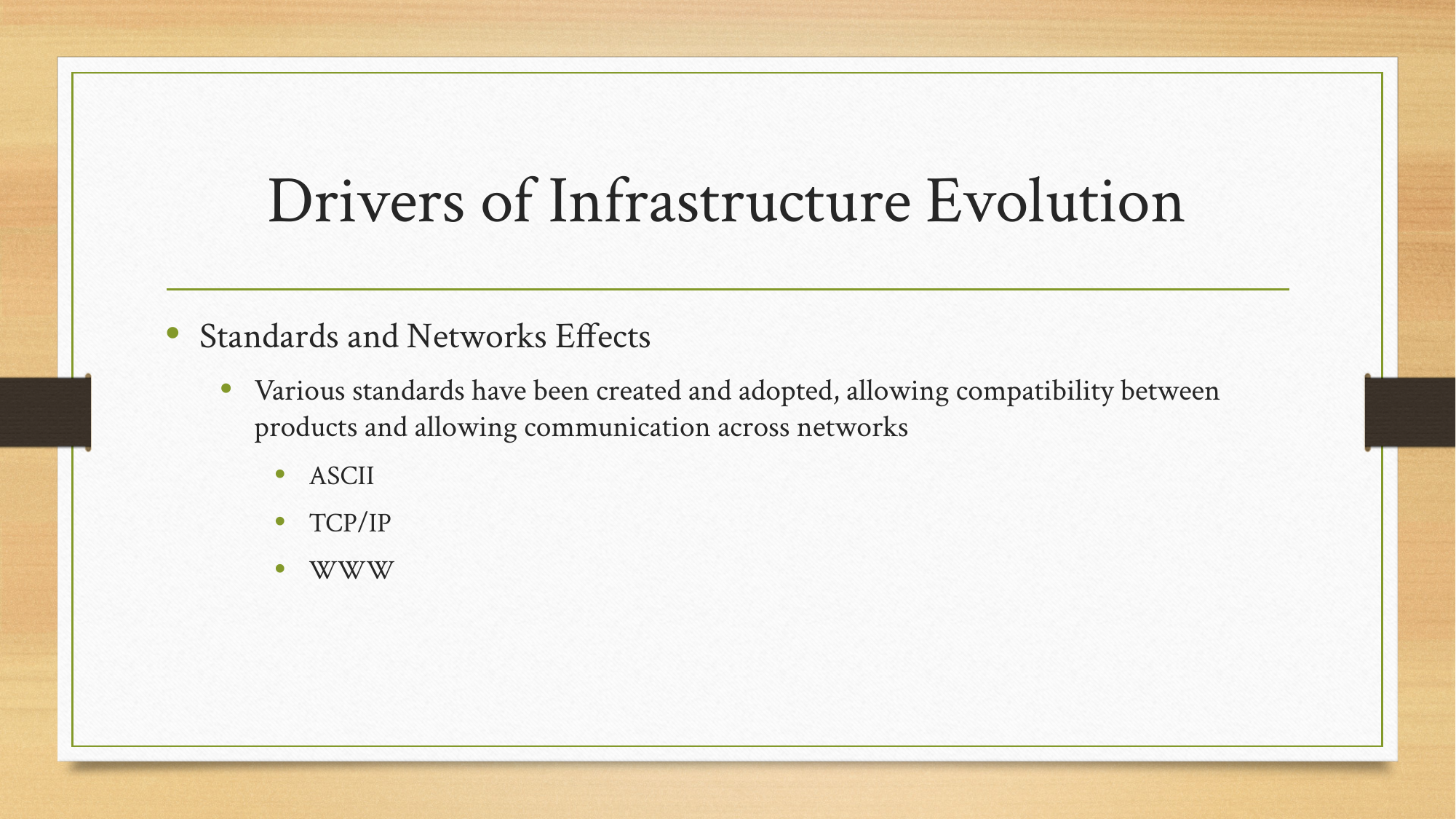

# Drivers of Infrastructure Evolution
Standards and Networks Effects
Various standards have been created and adopted, allowing compatibility between products and allowing communication across networks
ASCII
TCP/IP
WWW